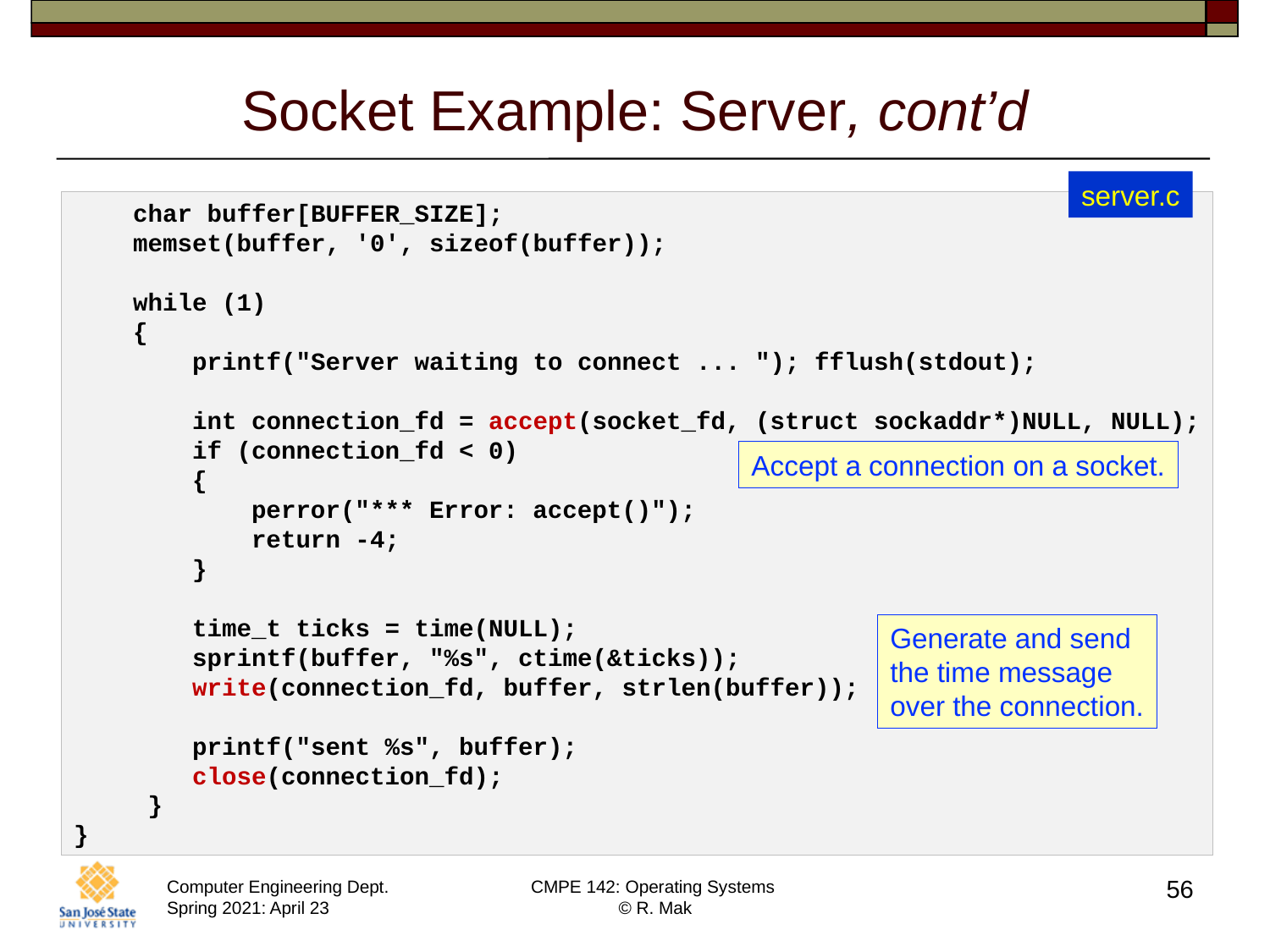

# Socket Example: Server, cont’d
server.c
    char buffer[BUFFER_SIZE];
    memset(buffer, '0', sizeof(buffer));

    while (1)
    {
        printf("Server waiting to connect ... "); fflush(stdout);
        int connection_fd = accept(socket_fd, (struct sockaddr*)NULL, NULL);
        if (connection_fd < 0)
        {
            perror("*** Error: accept()");
            return -4;
        }
        time_t ticks = time(NULL);
        sprintf(buffer, "%s", ctime(&ticks));
        write(connection_fd, buffer, strlen(buffer));
        printf("sent %s", buffer);
        close(connection_fd);
     }
}
Accept a connection on a socket.
Generate and send
the time message
over the connection.
56